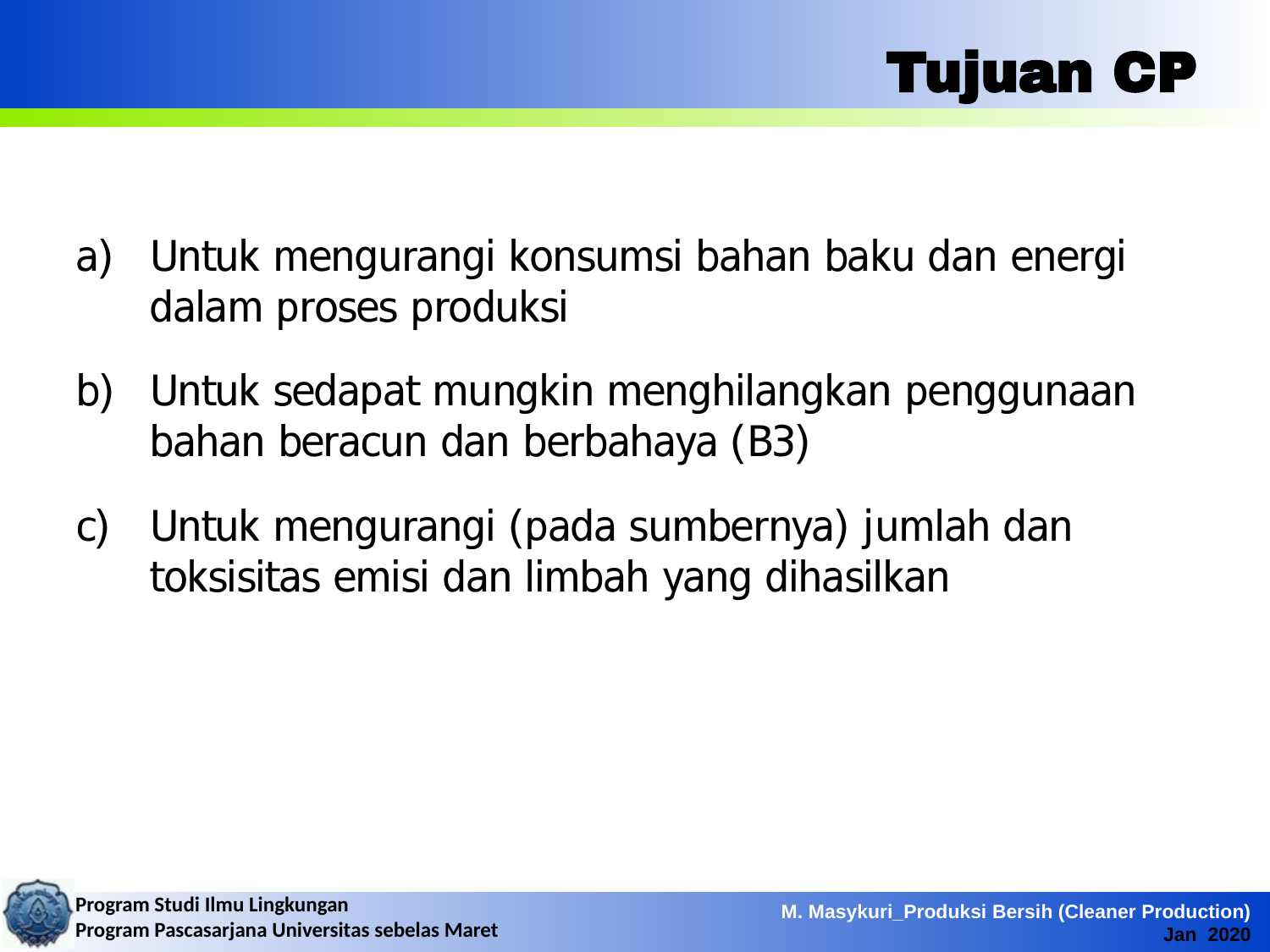

# Tujuan CP
Untuk mengurangi konsumsi bahan baku dan energi dalam proses produksi
Untuk sedapat mungkin menghilangkan penggunaan bahan beracun dan berbahaya (B3)
Untuk mengurangi (pada sumbernya) jumlah dan toksisitas emisi dan limbah yang dihasilkan